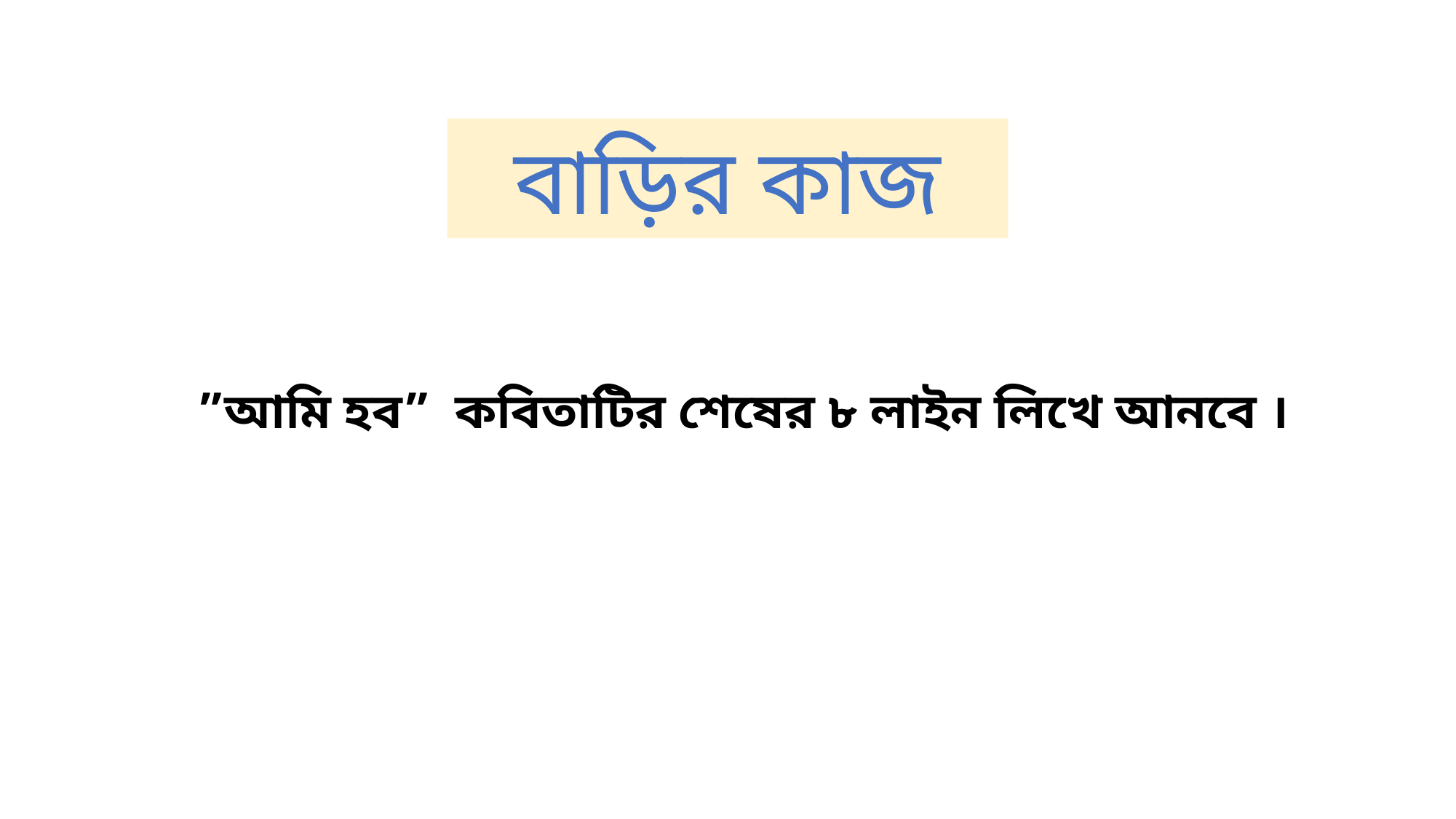

বাড়ির কাজ
”আমি হব”  কবিতাটির শেষের ৮ লাইন লিখে আনবে ।